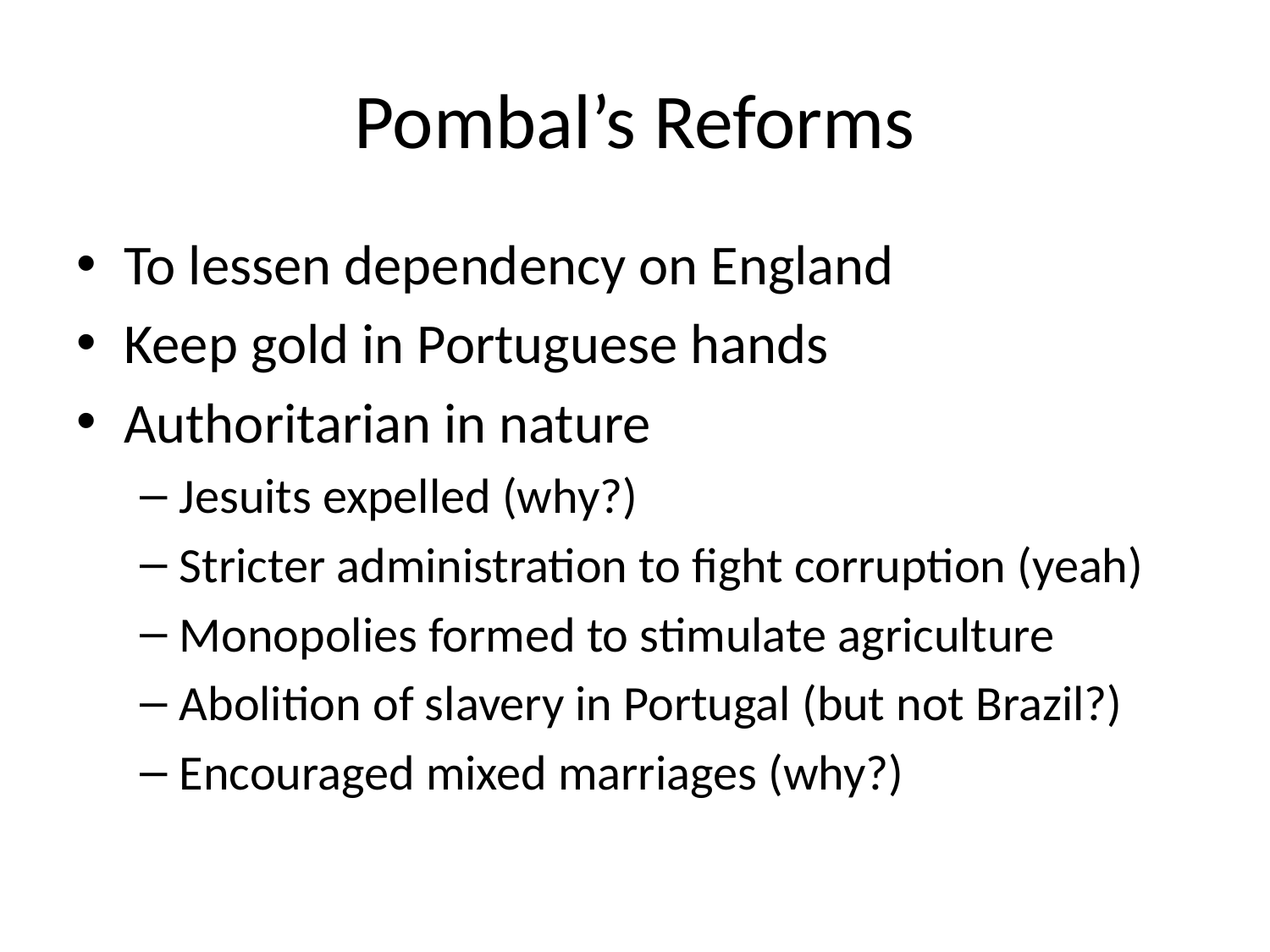

# Pombal’s Reforms
To lessen dependency on England
Keep gold in Portuguese hands
Authoritarian in nature
Jesuits expelled (why?)
Stricter administration to fight corruption (yeah)
Monopolies formed to stimulate agriculture
Abolition of slavery in Portugal (but not Brazil?)
Encouraged mixed marriages (why?)